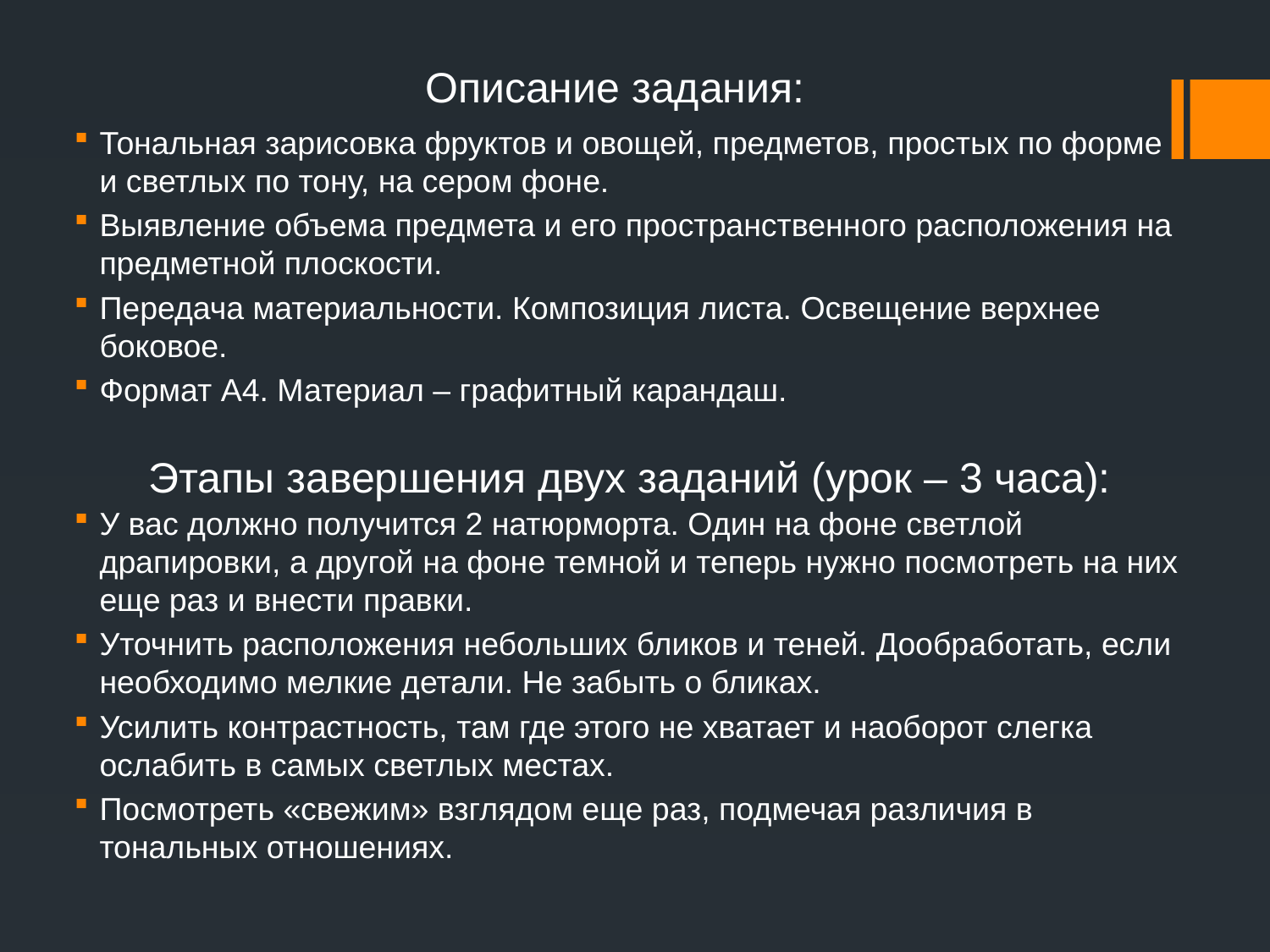

Описание задания:
Тональная зарисовка фруктов и овощей, предметов, простых по форме и светлых по тону, на сером фоне.
Выявление объема предмета и его пространственного расположения на предметной плоскости.
Передача материальности. Композиция листа. Освещение верхнее боковое.
Формат А4. Материал – графитный карандаш.

У вас должно получится 2 натюрморта. Один на фоне светлой драпировки, а другой на фоне темной и теперь нужно посмотреть на них еще раз и внести правки.
Уточнить расположения небольших бликов и теней. Дообработать, если необходимо мелкие детали. Не забыть о бликах.
Усилить контрастность, там где этого не хватает и наоборот слегка ослабить в самых светлых местах.
Посмотреть «свежим» взглядом еще раз, подмечая различия в тональных отношениях.

Этапы завершения двух заданий (урок – 3 часа):